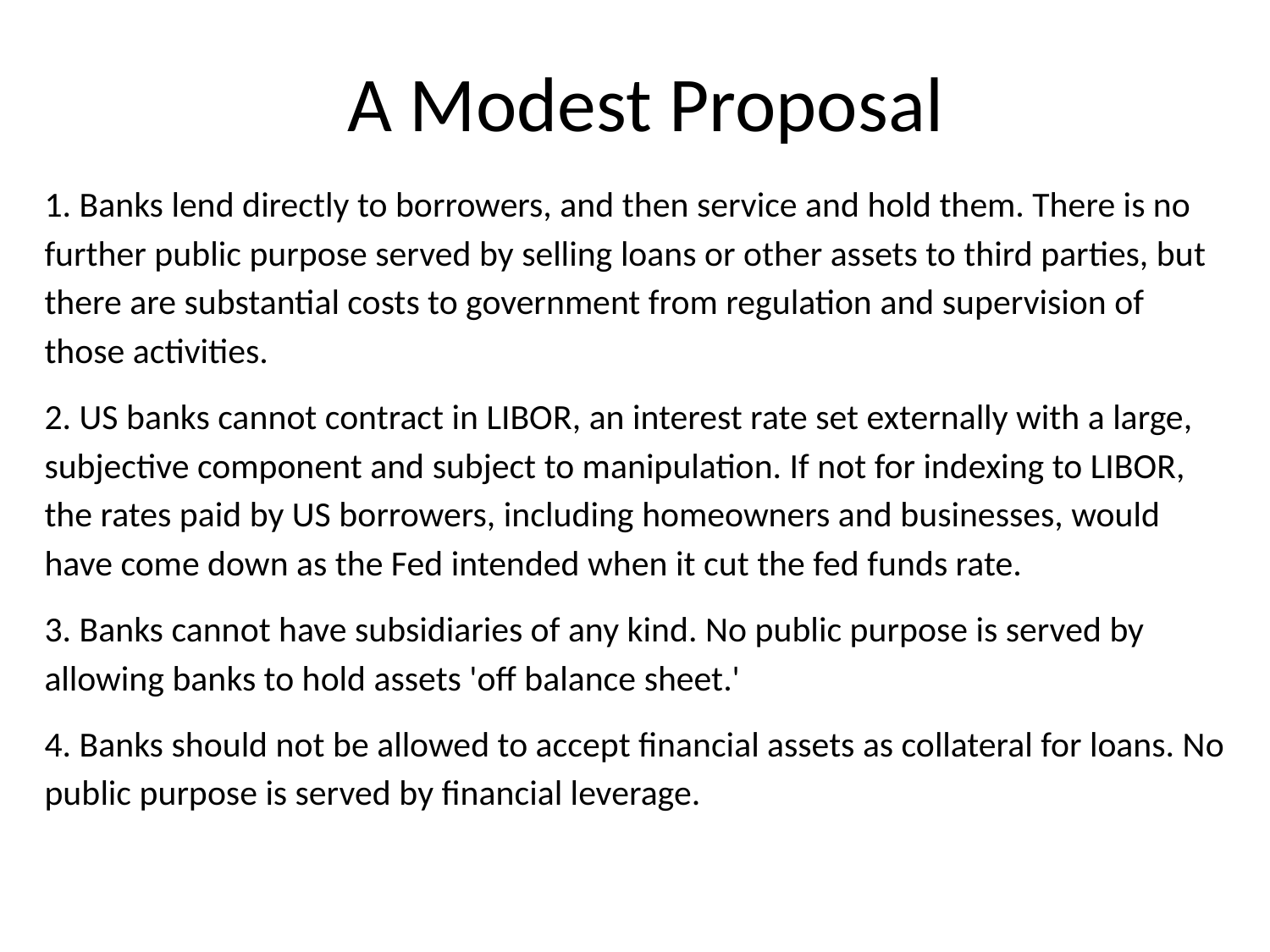

# A Modest Proposal
1. Banks lend directly to borrowers, and then service and hold them. There is no further public purpose served by selling loans or other assets to third parties, but there are substantial costs to government from regulation and supervision of those activities.
2. US banks cannot contract in LIBOR, an interest rate set externally with a large, subjective component and subject to manipulation. If not for indexing to LIBOR, the rates paid by US borrowers, including homeowners and businesses, would have come down as the Fed intended when it cut the fed funds rate.
3. Banks cannot have subsidiaries of any kind. No public purpose is served by allowing banks to hold assets 'off balance sheet.'
4. Banks should not be allowed to accept financial assets as collateral for loans. No public purpose is served by financial leverage.